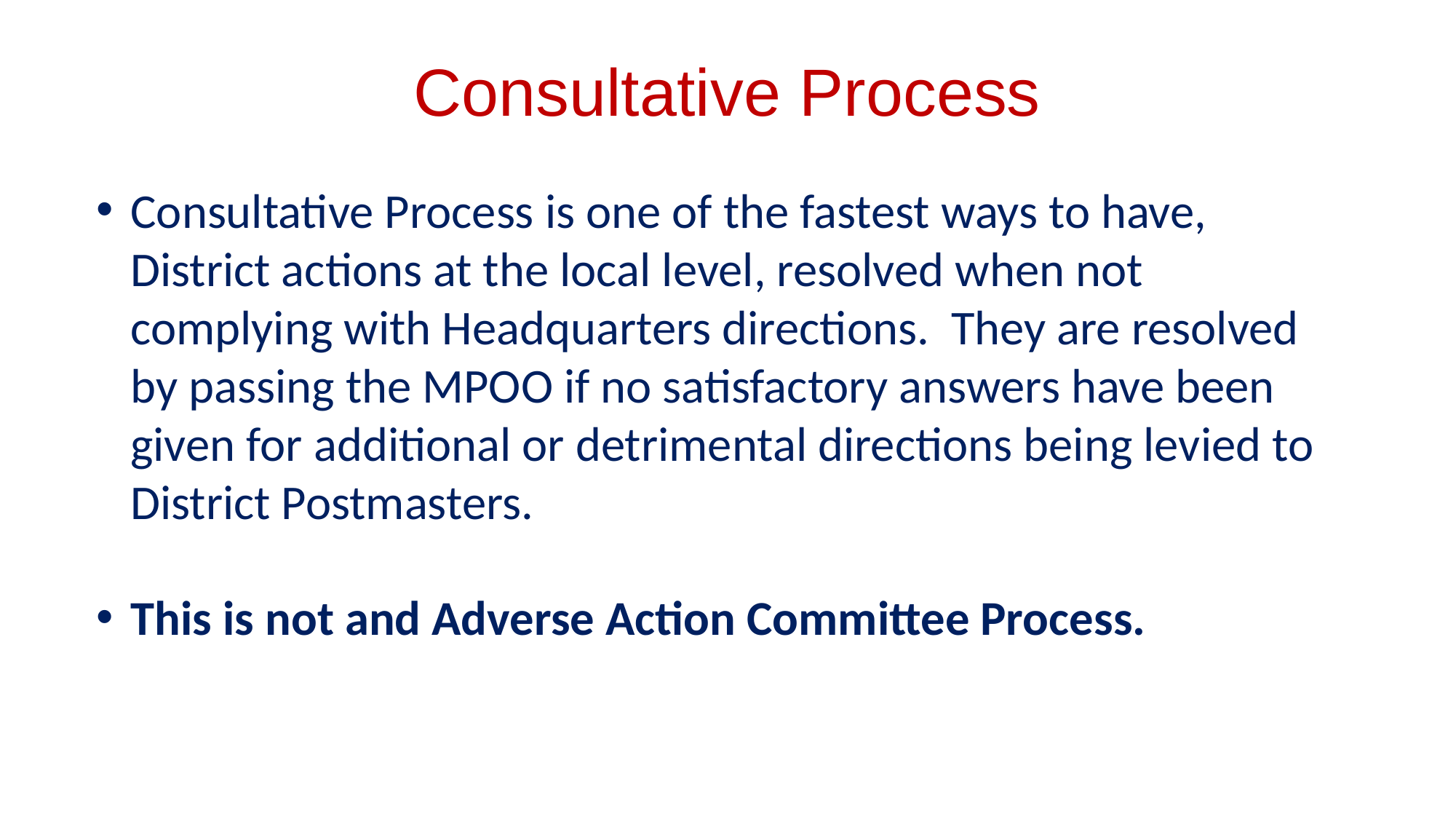

# Consultative Process
Consultative Process is one of the fastest ways to have, District actions at the local level, resolved when not complying with Headquarters directions.  They are resolved by passing the MPOO if no satisfactory answers have been given for additional or detrimental directions being levied to District Postmasters.

This is not and Adverse Action Committee Process.